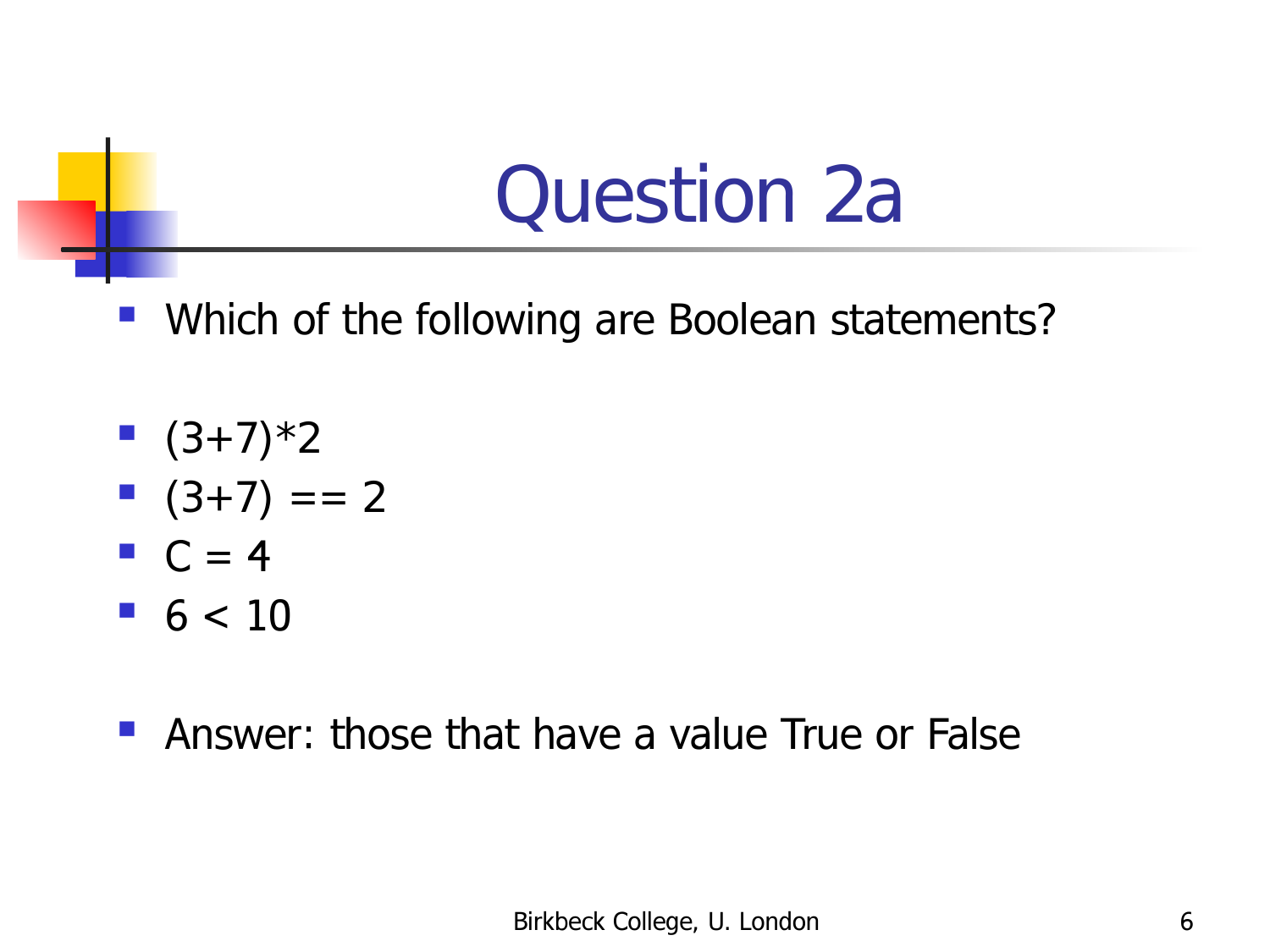

# Question 2a
Which of the following are Boolean statements?

(3+7)*2
(3+7) == 2
C = 4
6 < 10

Answer: those that have a value True or False
Birkbeck College, U. London
6